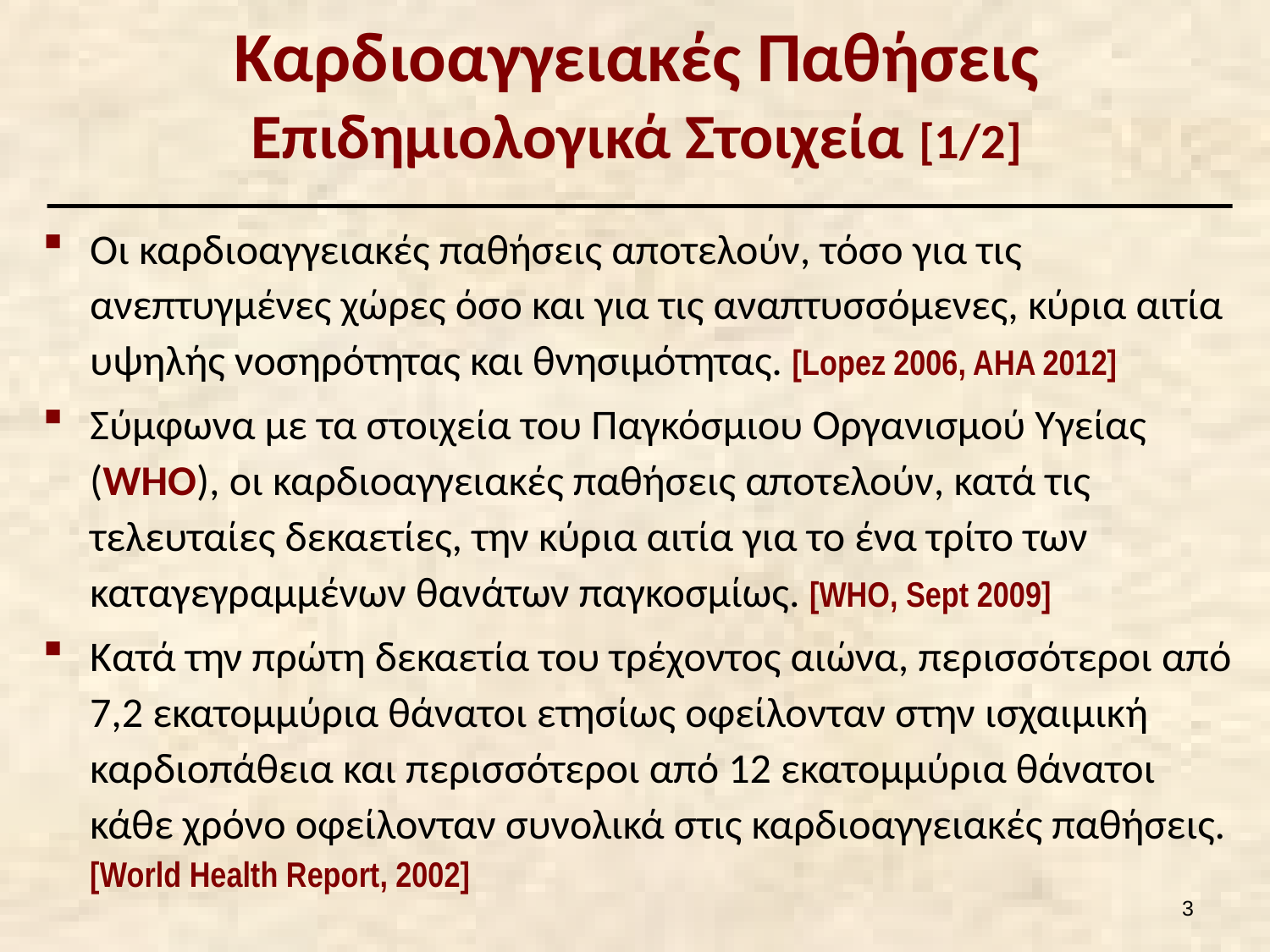

# Καρδιοαγγειακές Παθήσεις Επιδημιολογικά Στοιχεία [1/2]

Οι καρδιοαγγειακές παθήσεις αποτελούν, τόσο για τις ανεπτυγμένες χώρες όσο και για τις αναπτυσσόμενες, κύρια αιτία υψηλής νοσηρότητας και θνησιμότητας. [Lopez 2006, AHA 2012]
Σύμφωνα με τα στοιχεία του Παγκόσμιου Οργανισμού Υγείας (WHO), οι καρδιοαγγειακές παθήσεις αποτελούν, κατά τις τελευταίες δεκαετίες, την κύρια αιτία για το ένα τρίτο των καταγεγραμμένων θανάτων παγκοσμίως. [WHO, Sept 2009]
Κατά την πρώτη δεκαετία του τρέχοντος αιώνα, περισσότεροι από 7,2 εκατομμύρια θάνατοι ετησίως οφείλονταν στην ισχαιμική καρδιοπάθεια και περισσότεροι από 12 εκατομμύρια θάνατοι κάθε χρόνο οφείλονταν συνολικά στις καρδιοαγγειακές παθήσεις. [World Health Report, 2002]

3